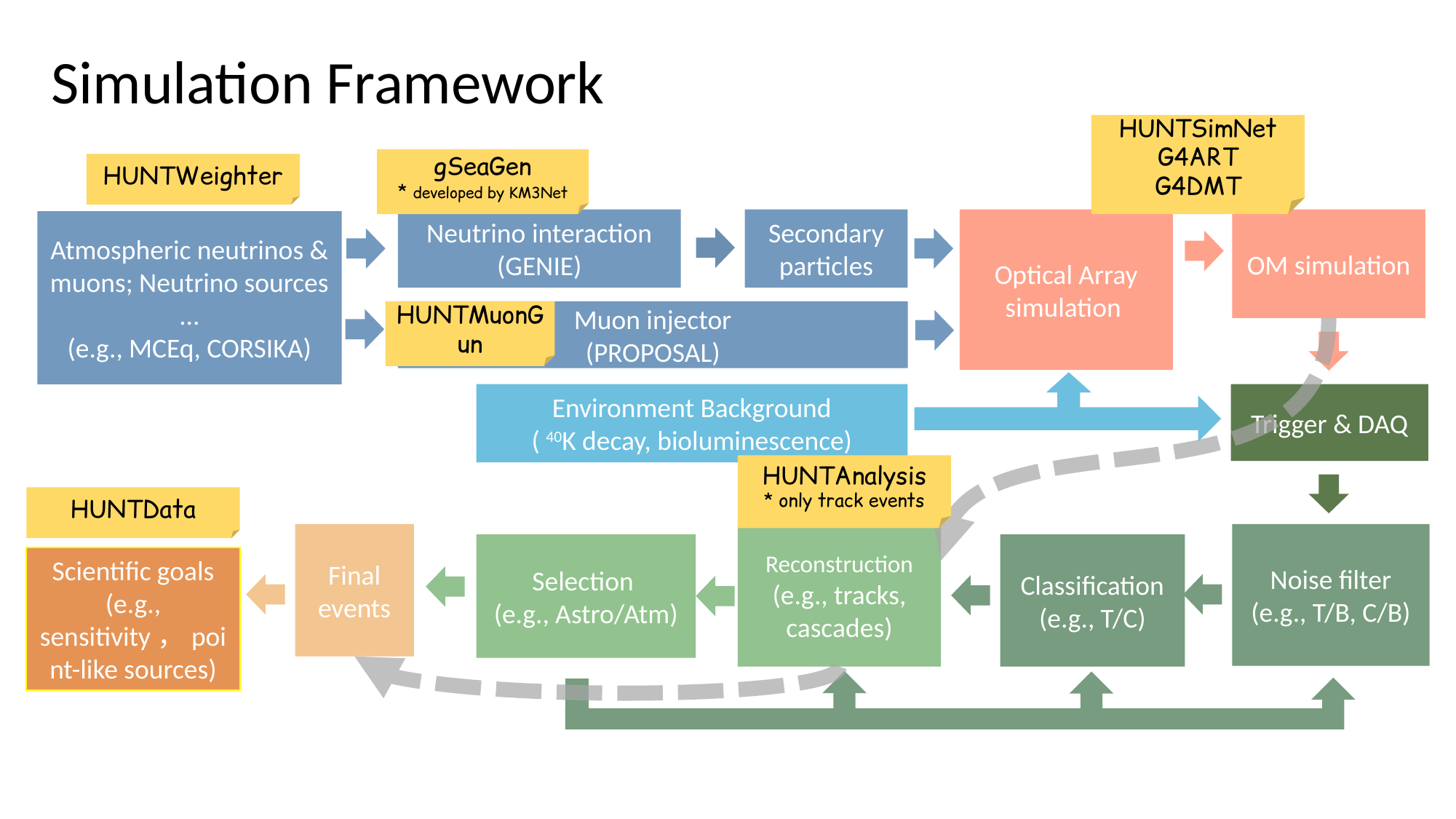

Simulation Framework
HUNTSimNet
G4ART
G4DMT
gSeaGen
* developed by KM3Net
HUNTWeighter
OM simulation
Neutrino interaction
(GENIE)
Secondary particles
Optical Array simulation
Atmospheric neutrinos & muons; Neutrino sources
...
(e.g., MCEq, CORSIKA)

Muon injector
(PROPOSAL)

Environment Background
( 40K decay, bioluminescence)
Trigger & DAQ

Final events
Noise filter
(e.g., T/B, C/B)
Reconstruction
(e.g., tracks, cascades)
Classification
(e.g., T/C)
Scientific goals
(e.g., sensitivity，point-like sources)

HUNTMuonGun

HUNTAnalysis
* only track events
HUNTData
Selection
(e.g., Astro/Atm)

6